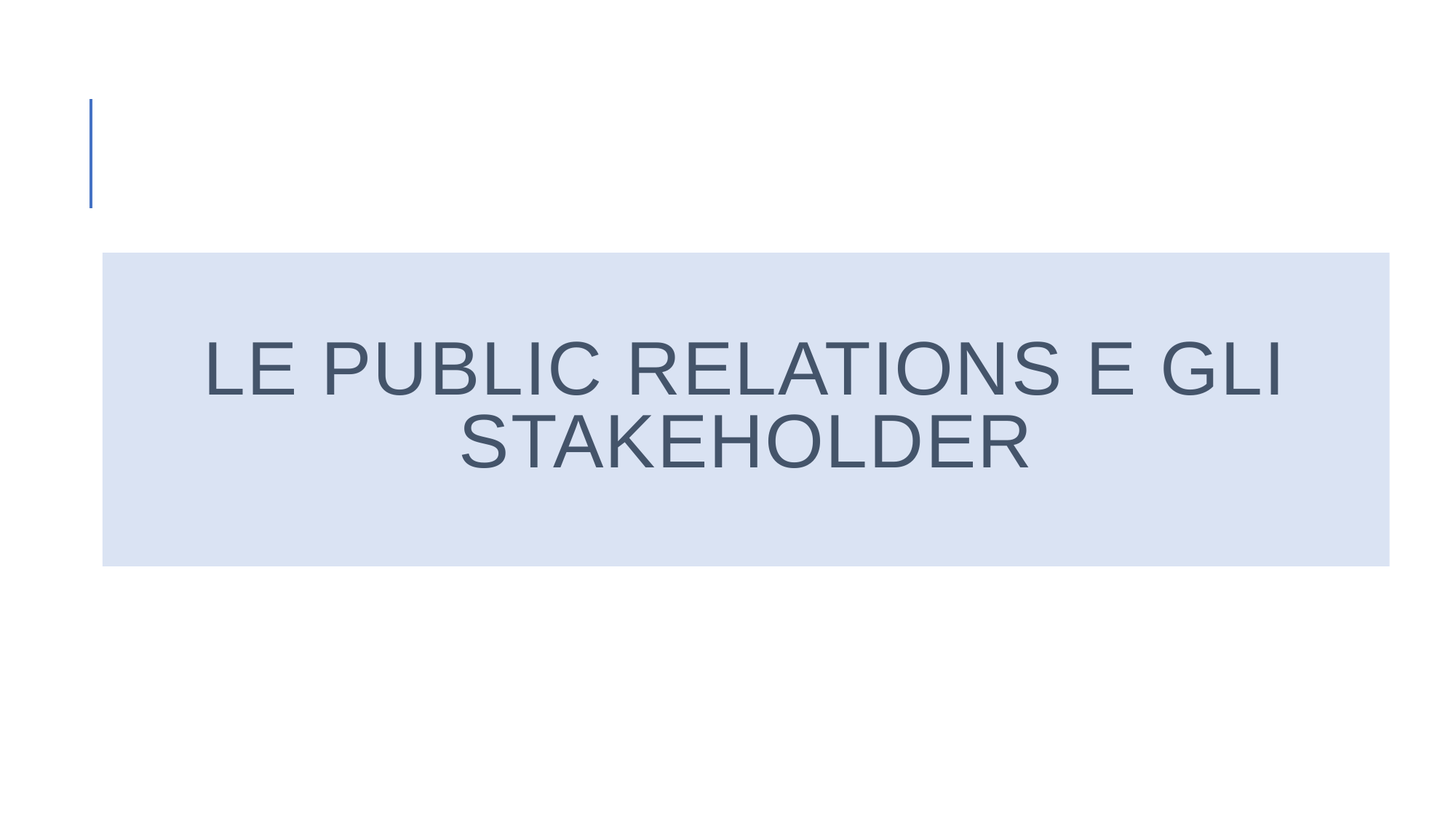

# Le public relations e gli stakeholder